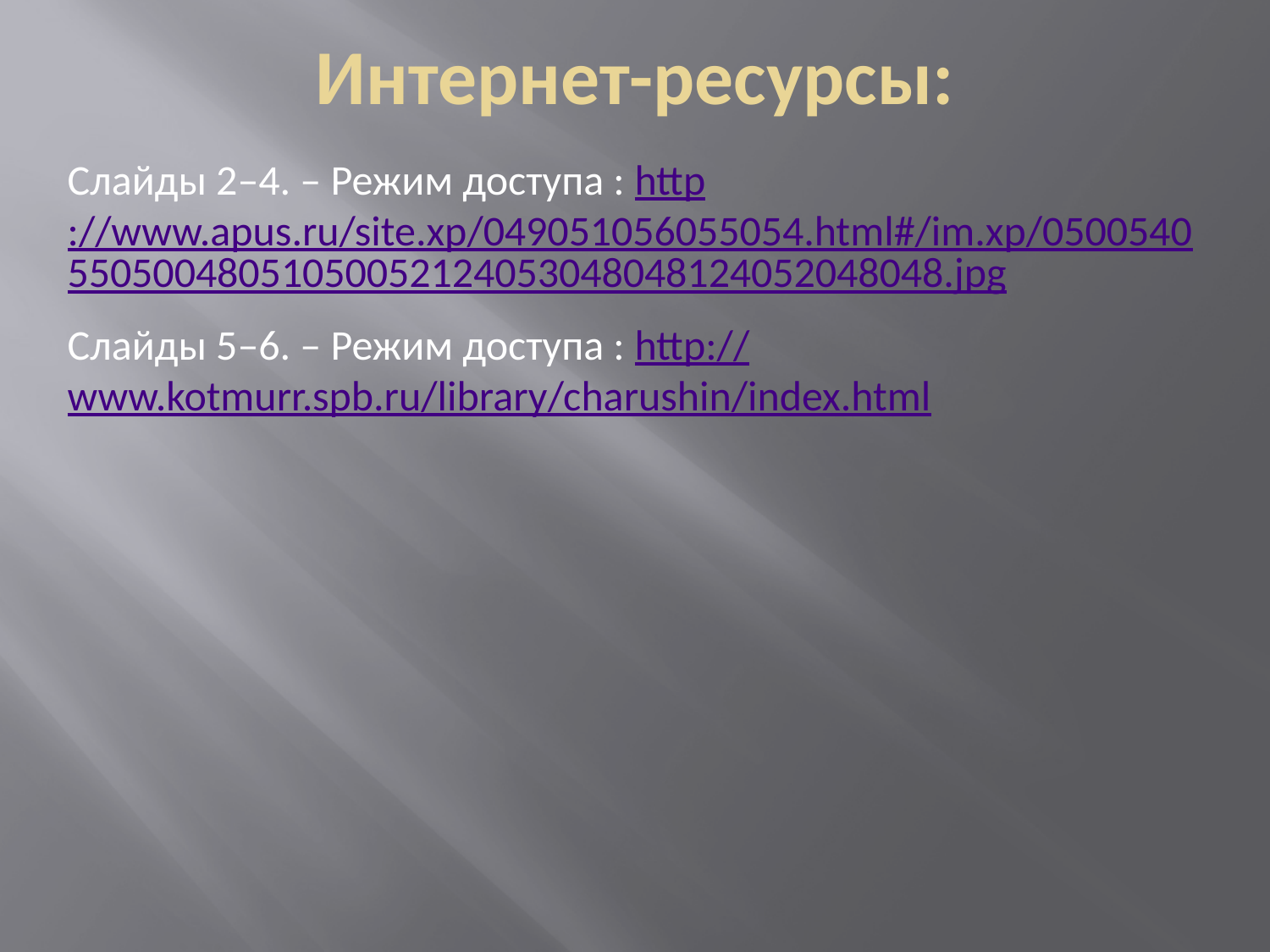

Интернет-ресурсы:
Слайды 2–4. – Режим доступа : http://www.apus.ru/site.xp/049051056055054.html#/im.xp/050054055050048051050052124053048048124052048048.jpg
Слайды 5–6. – Режим доступа : http://www.kotmurr.spb.ru/library/charushin/index.html